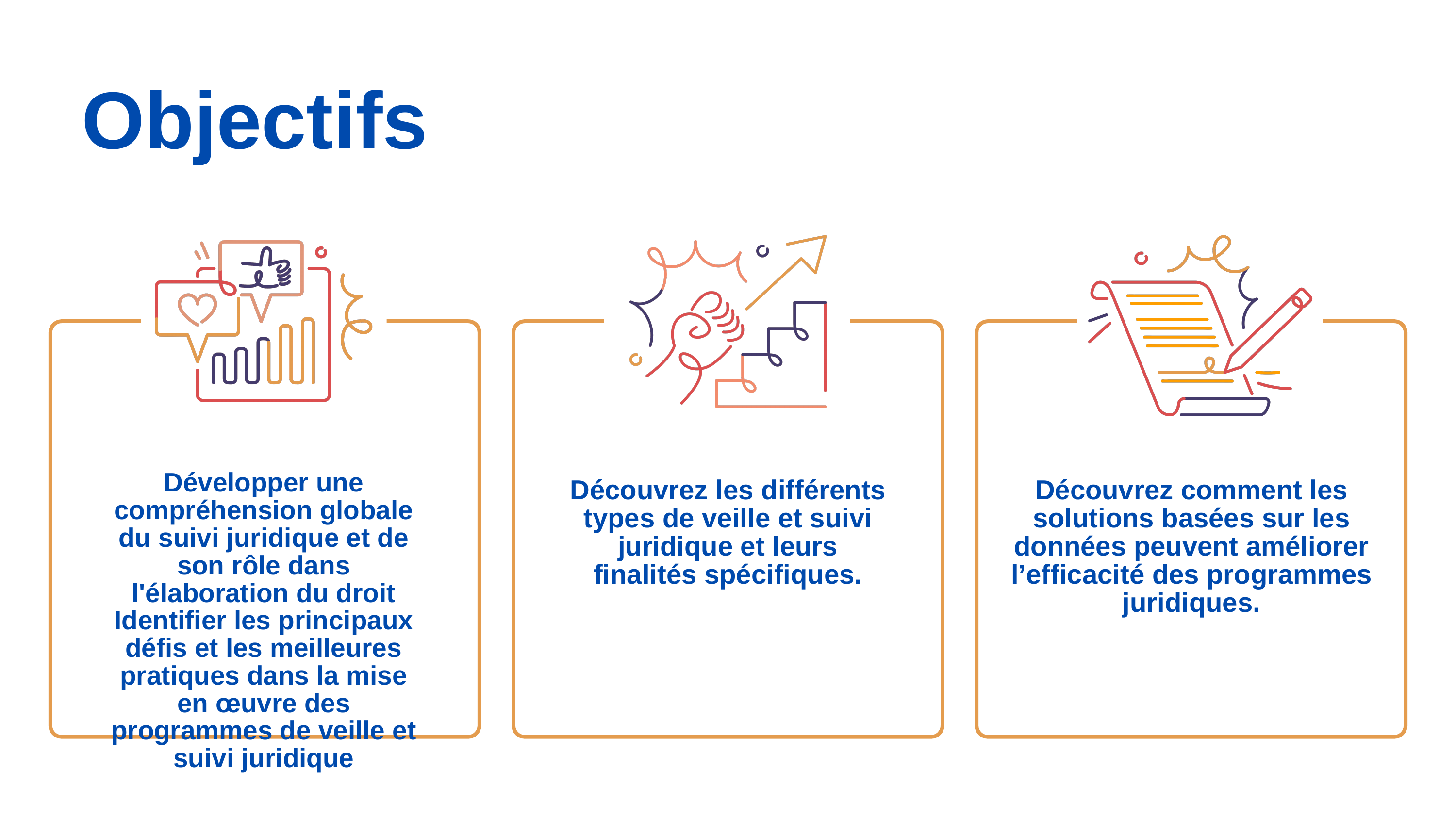

Objectifs

Développer une compréhension globale du suivi juridique et de son rôle dans l'élaboration du droit Identifier les principaux défis et les meilleures pratiques dans la mise en œuvre des programmes de veille et suivi juridique
Découvrez les différents types de veille et suivi juridique et leurs finalités spécifiques.
Découvrez comment les solutions basées sur les données peuvent améliorer l’efficacité des programmes juridiques.